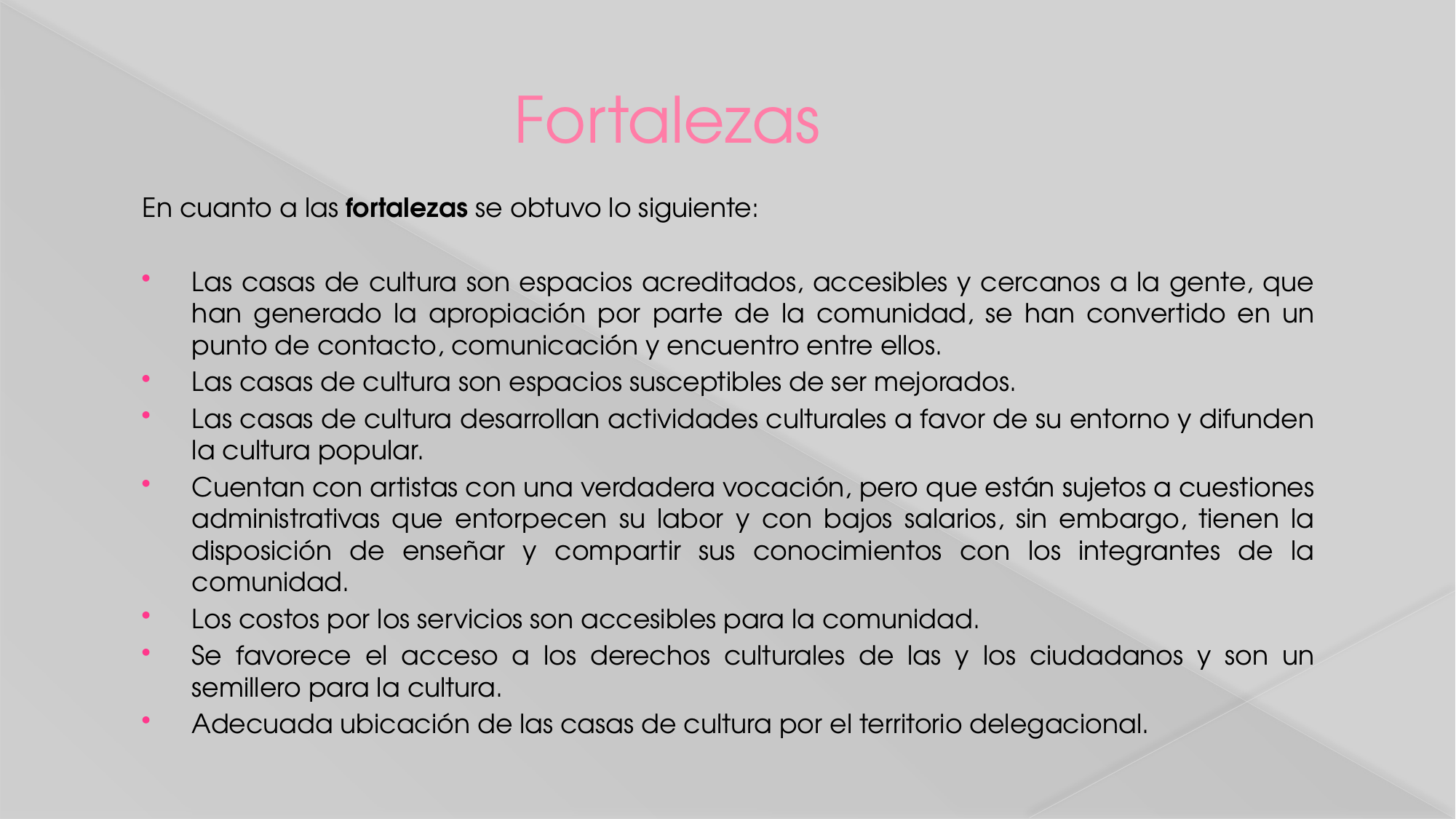

# Fortalezas
En cuanto a las fortalezas se obtuvo lo siguiente:

Las casas de cultura son espacios acreditados, accesibles y cercanos a la gente, que han generado la apropiación por parte de la comunidad, se han convertido en un punto de contacto, comunicación y encuentro entre ellos.
Las casas de cultura son espacios susceptibles de ser mejorados.
Las casas de cultura desarrollan actividades culturales a favor de su entorno y difunden la cultura popular.
Cuentan con artistas con una verdadera vocación, pero que están sujetos a cuestiones administrativas que entorpecen su labor y con bajos salarios, sin embargo, tienen la disposición de enseñar y compartir sus conocimientos con los integrantes de la comunidad.
Los costos por los servicios son accesibles para la comunidad.
Se favorece el acceso a los derechos culturales de las y los ciudadanos y son un semillero para la cultura.
Adecuada ubicación de las casas de cultura por el territorio delegacional.